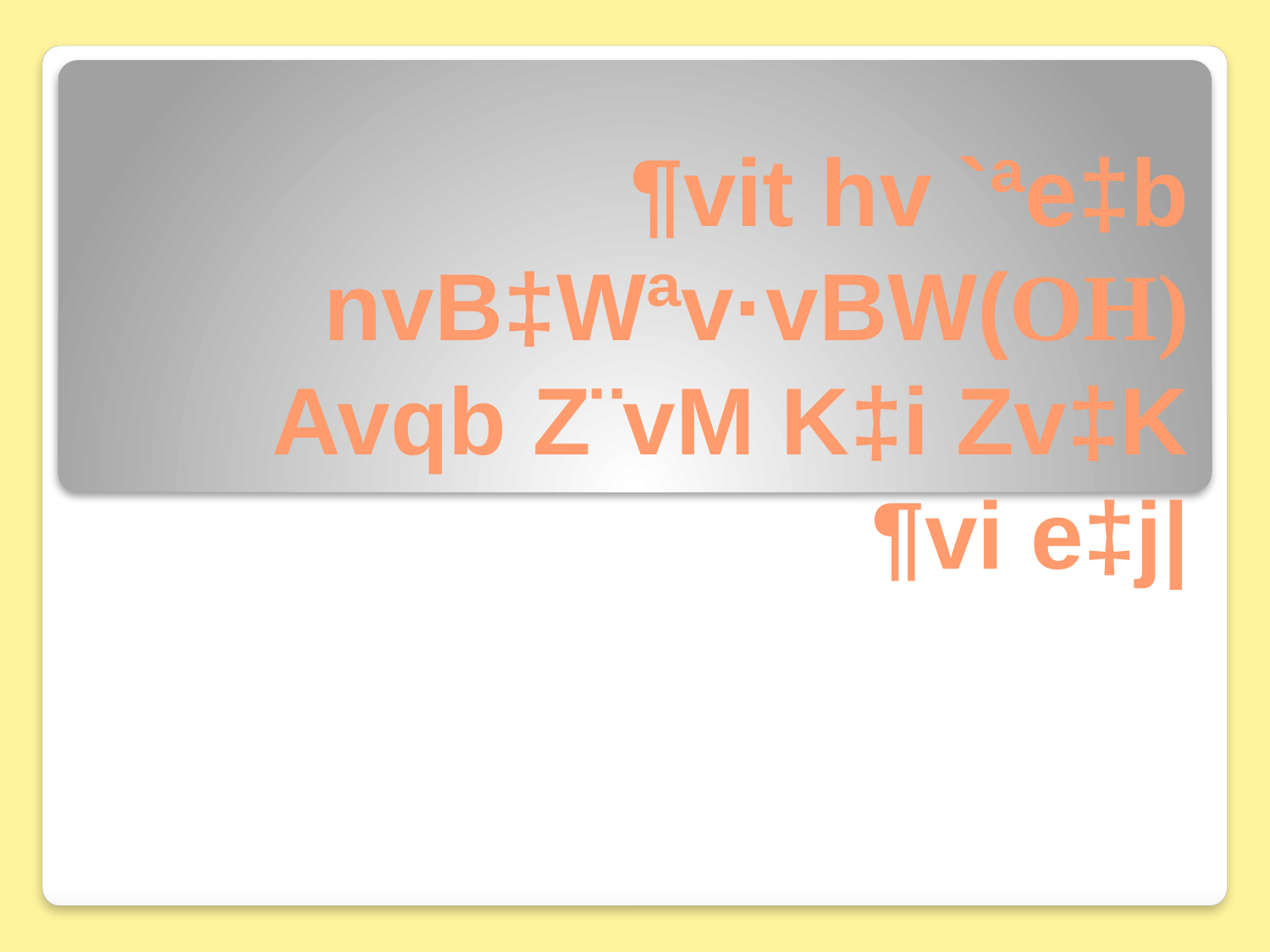

# ¶vit hv `ªe‡b nvB‡Wªv·vBW(OH) Avqb Z¨vM K‡i Zv‡K ¶vi e‡j|